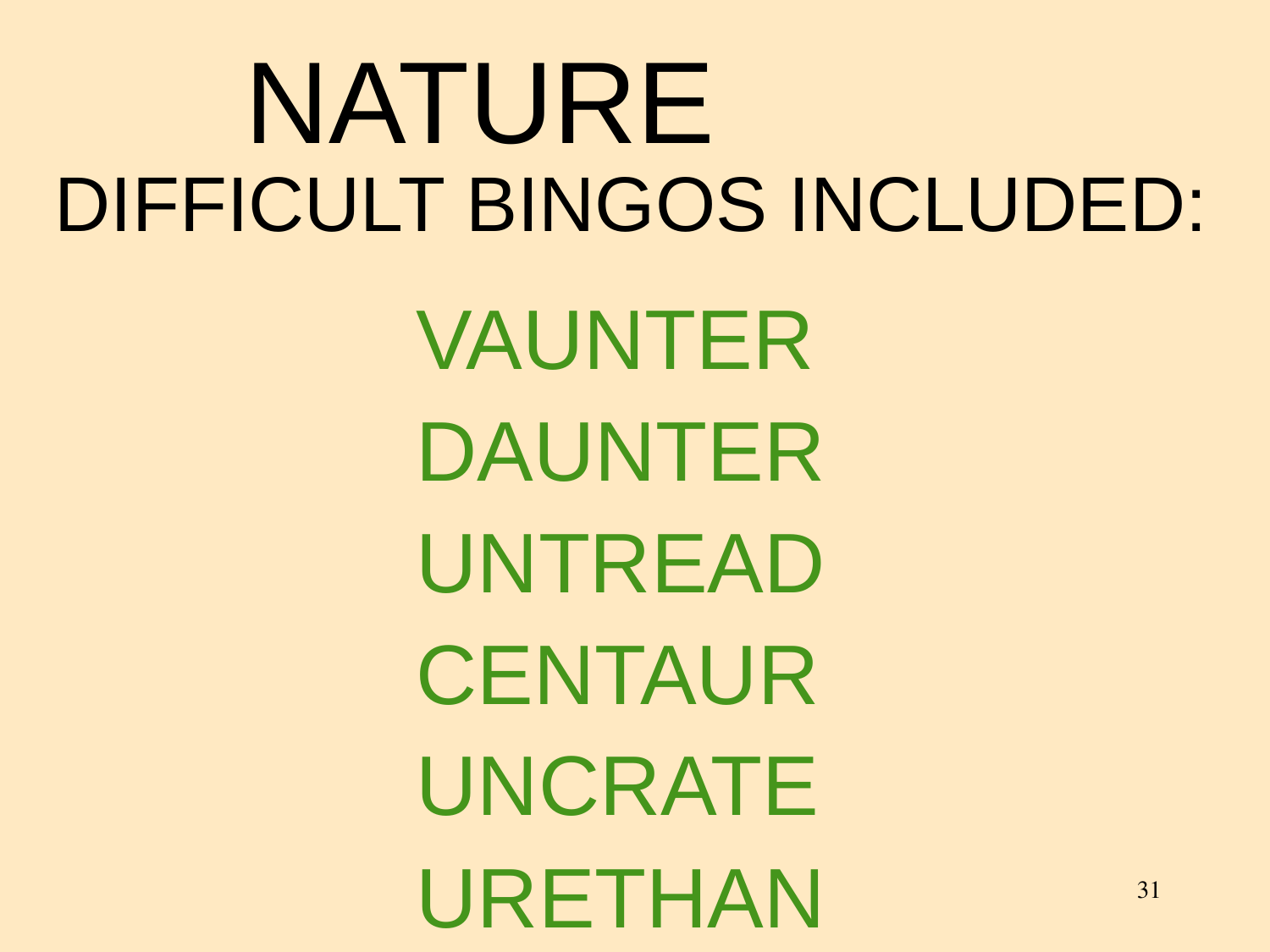

NATURE
DIFFICULT BINGOS INCLUDED:
VAUNTER
DAUNTER
UNTREAD
CENTAUR
UNCRATE
URETHAN

31